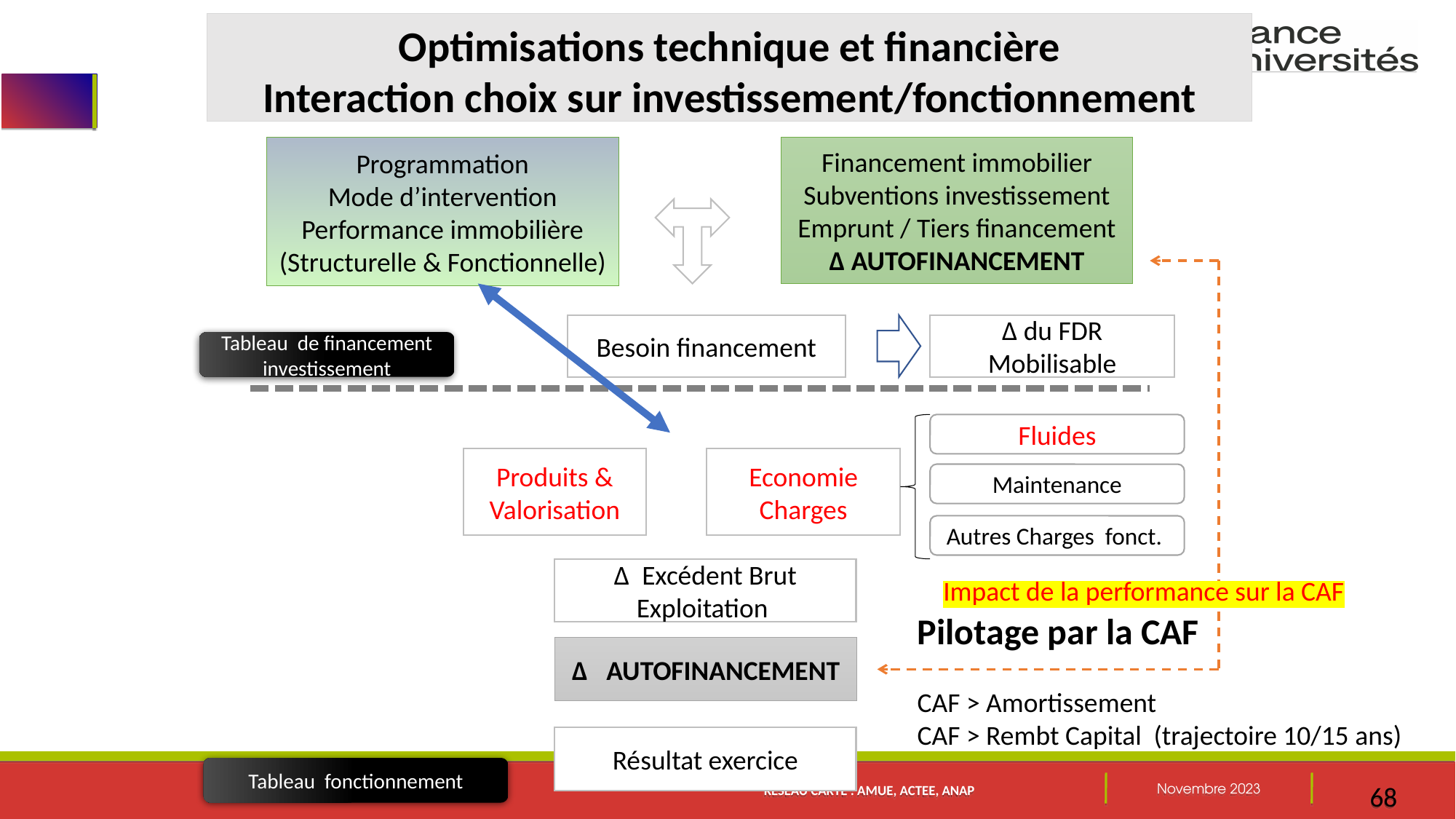

68
Optimisations technique et financière
Interaction choix sur investissement/fonctionnement
Programmation
Mode d’intervention
Performance immobilière
(Structurelle & Fonctionnelle)
Financement immobilier
Subventions investissement
Emprunt / Tiers financement
∆ AUTOFINANCEMENT

Tableau  de financement investissement
Besoin financement

∆ du FDR Mobilisable

Fluides
Produits &
Valorisation
Economie
Charges
Maintenance
Autres Charges  fonct.
∆  Excédent Brut Exploitation
Impact de la performance sur la CAF
Pilotage par la CAF

CAF > Amortissement
CAF > Rembt Capital  (trajectoire 10/15 ans)
Tableau  fonctionnement
∆   AUTOFINANCEMENT
Résultat exercice